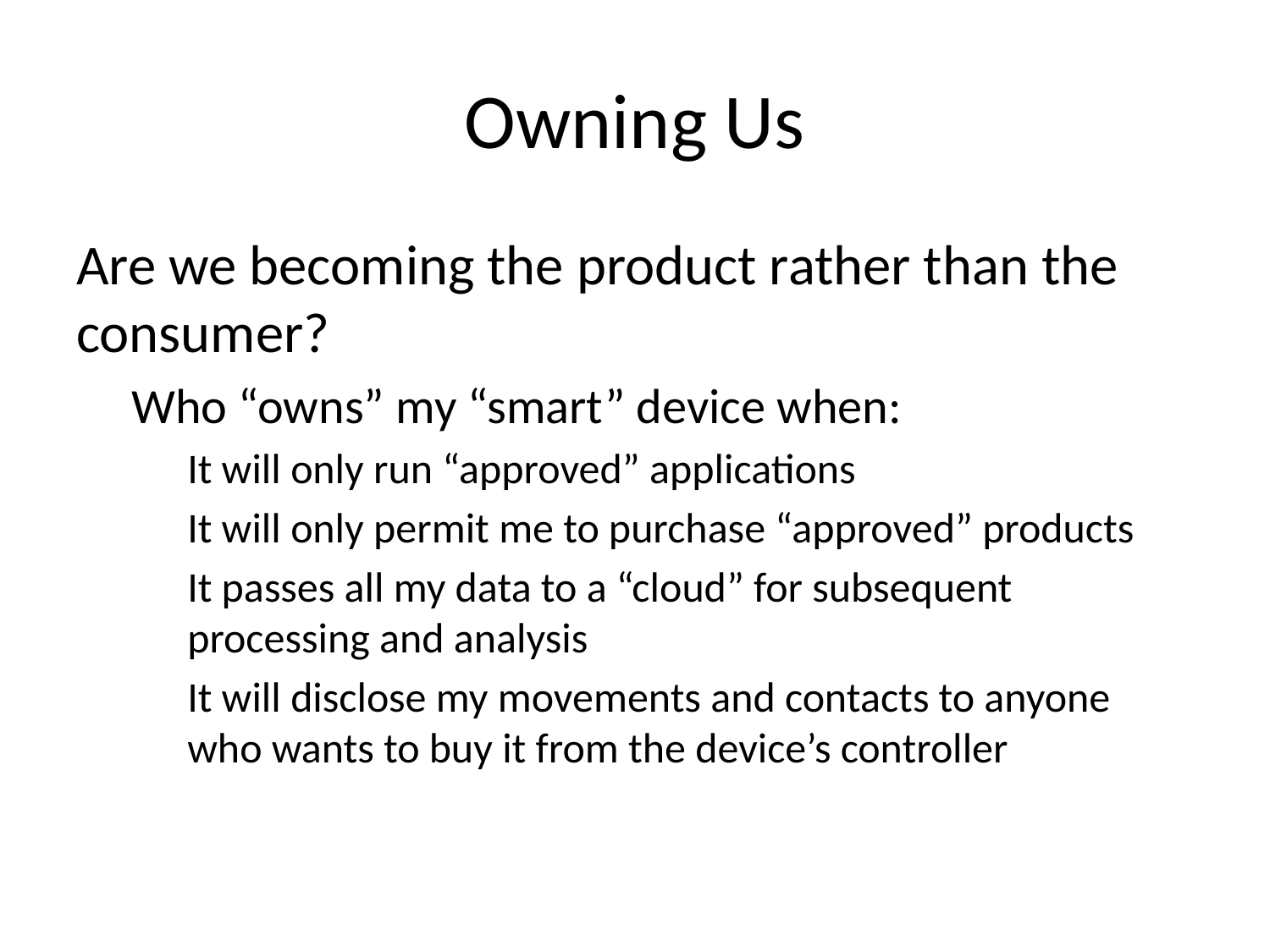

# Owning Us
Are we becoming the product rather than the consumer?
Who “owns” my “smart” device when:
It will only run “approved” applications
It will only permit me to purchase “approved” products
It passes all my data to a “cloud” for subsequent processing and analysis
It will disclose my movements and contacts to anyone who wants to buy it from the device’s controller